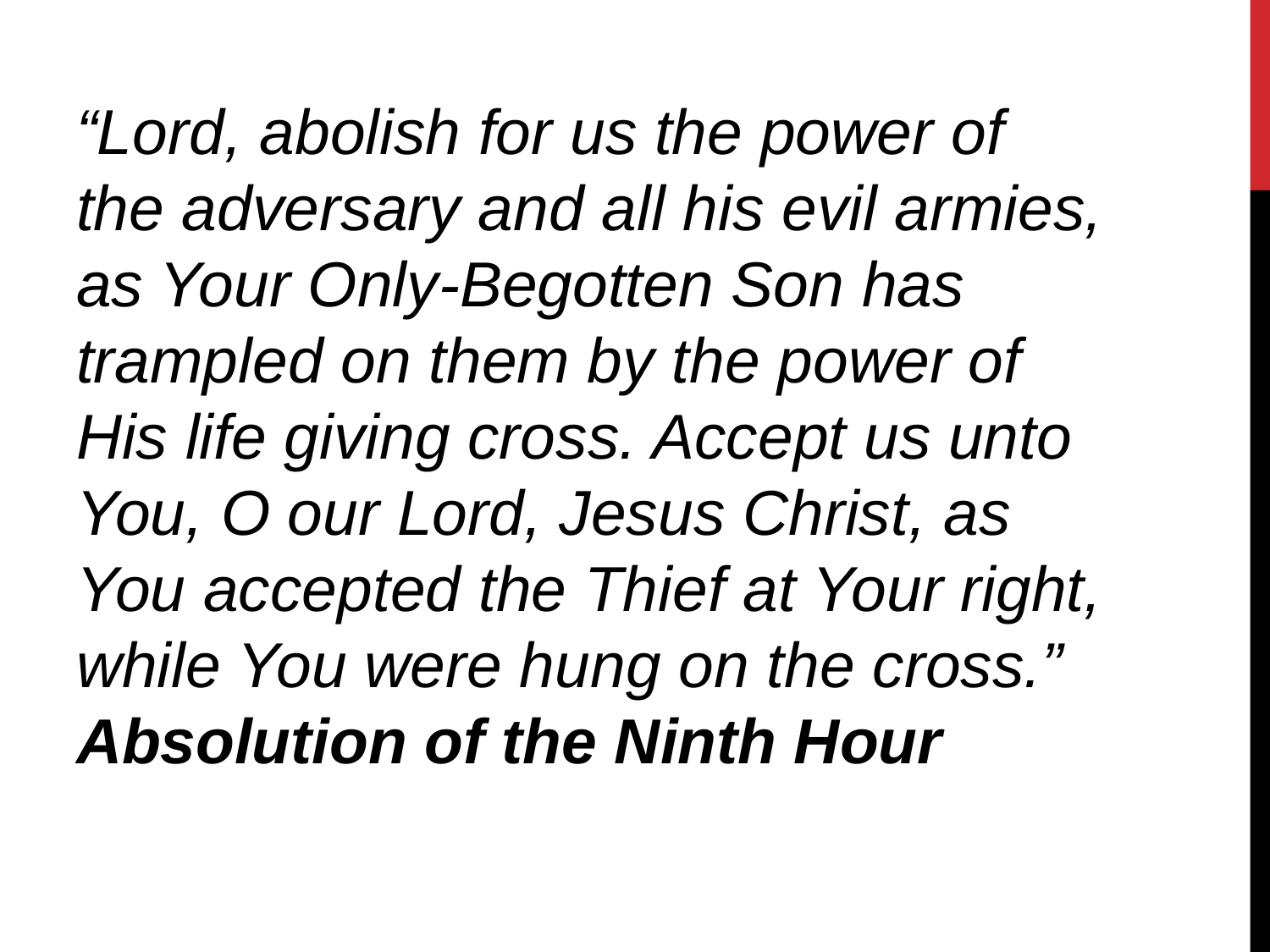

“Lord, abolish for us the power of the adversary and all his evil armies, as Your Only-Begotten Son has trampled on them by the power of His life giving cross. Accept us unto You, O our Lord, Jesus Christ, as You accepted the Thief at Your right, while You were hung on the cross.”  Absolution of the Ninth Hour